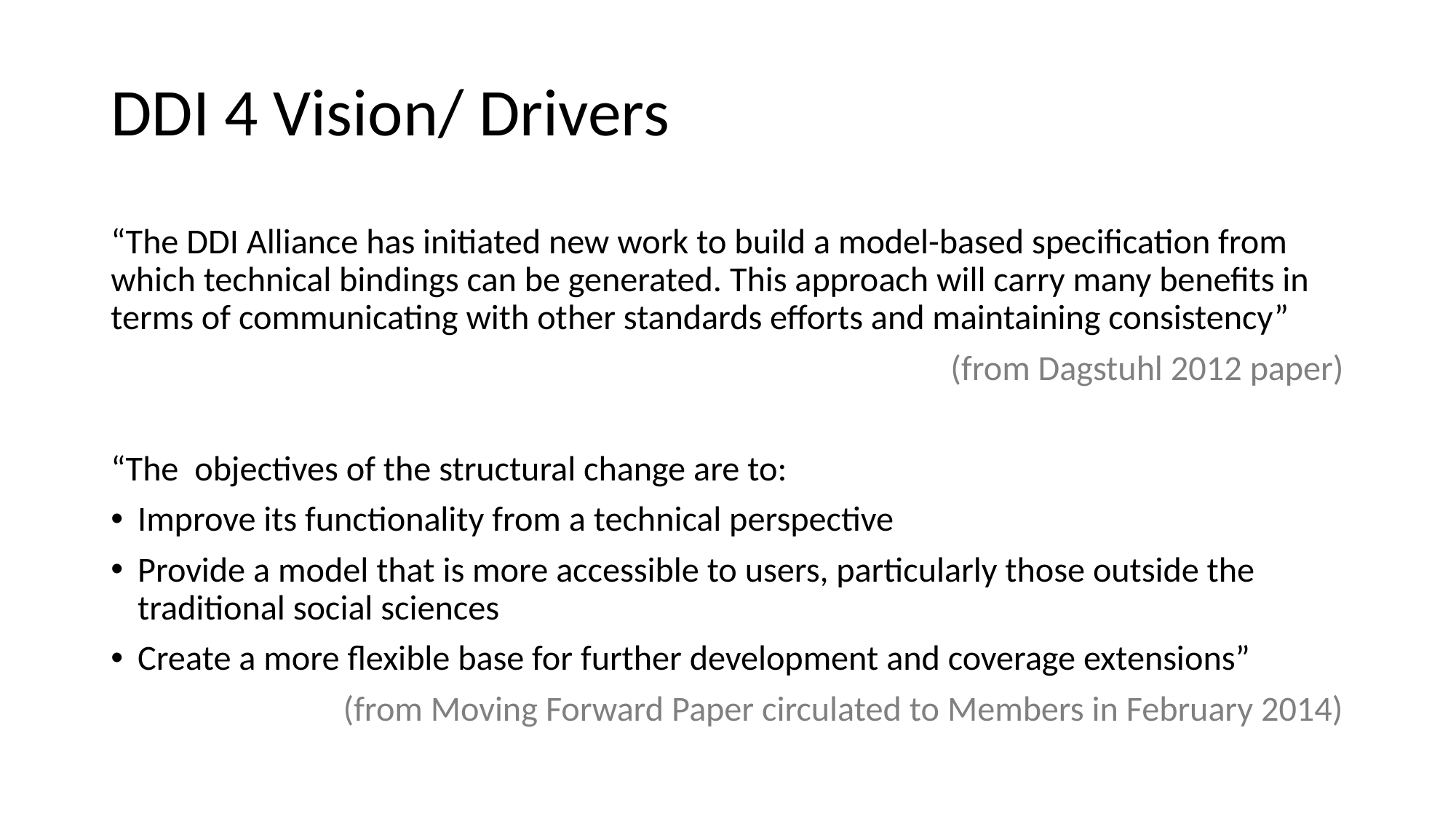

# DDI 4 Vision/ Drivers
“The DDI Alliance has initiated new work to build a model-based specification from which technical bindings can be generated. This approach will carry many benefits in terms of communicating with other standards efforts and maintaining consistency”
(from Dagstuhl 2012 paper)

“The  objectives of the structural change are to:
Improve its functionality from a technical perspective
Provide a model that is more accessible to users, particularly those outside the traditional social sciences
Create a more flexible base for further development and coverage extensions”
(from Moving Forward Paper circulated to Members in February 2014)